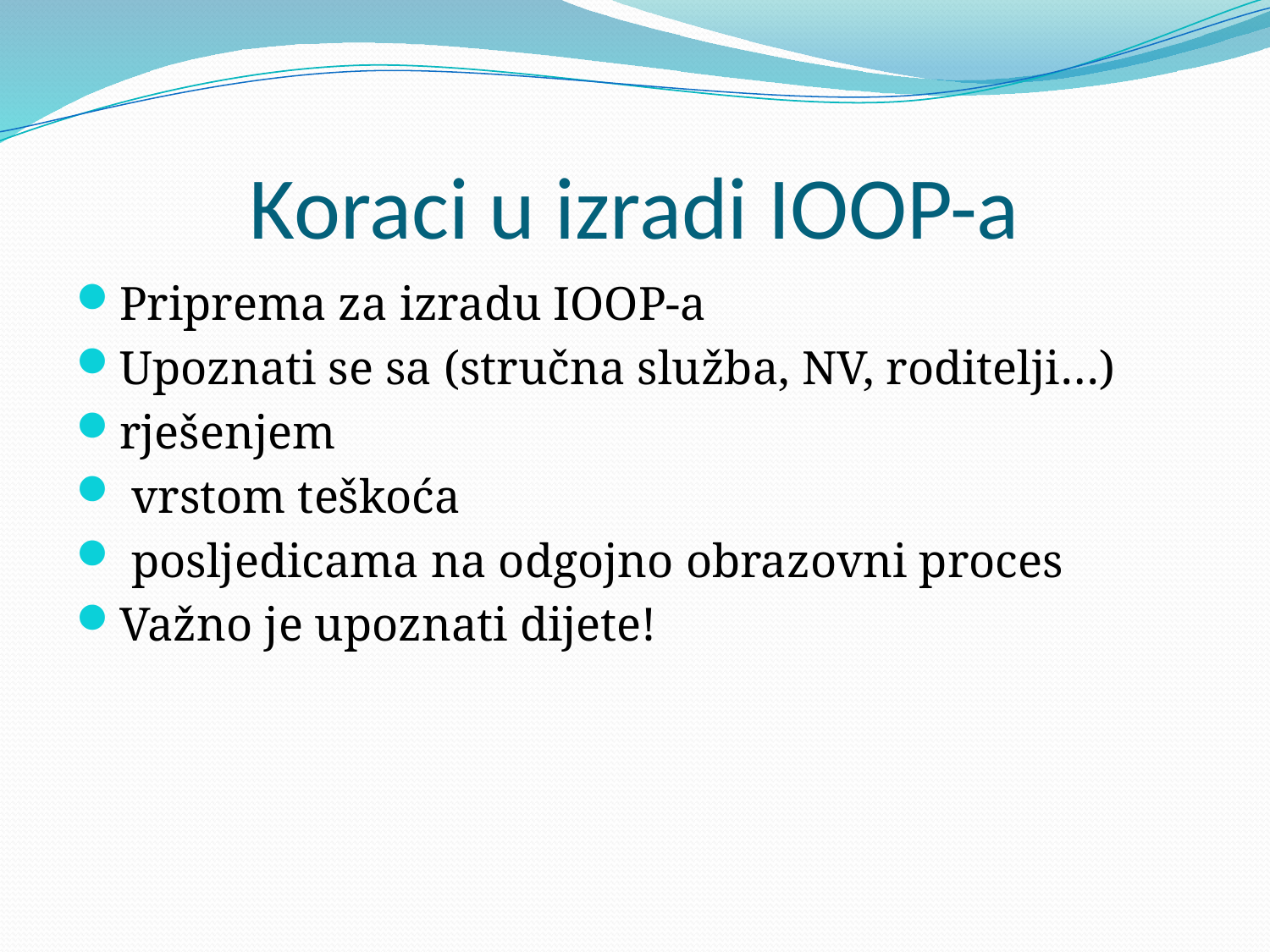

# Koraci u izradi IOOP-a
Priprema za izradu IOOP-a
Upoznati se sa (stručna služba, NV, roditelji…)
rješenjem
 vrstom teškoća
 posljedicama na odgojno obrazovni proces
Važno je upoznati dijete!